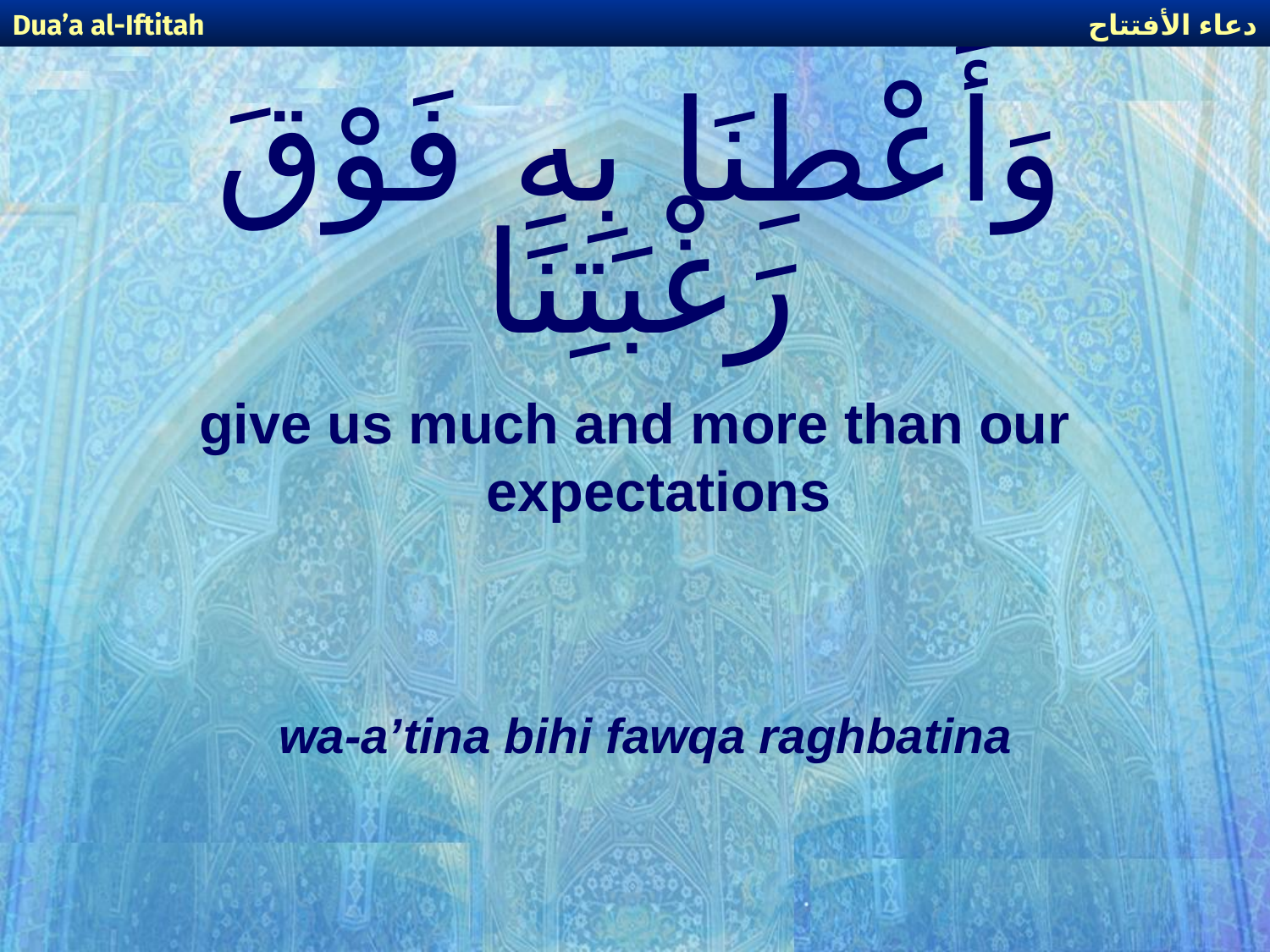

دعاء الأفتتاح
Dua’a al-Iftitah
# وَأَعْطِنَا بِهِ فَوْقَ رَغْبَتِنَا
give us much and more than our expectations
wa-a’tina bihi fawqa raghbatina